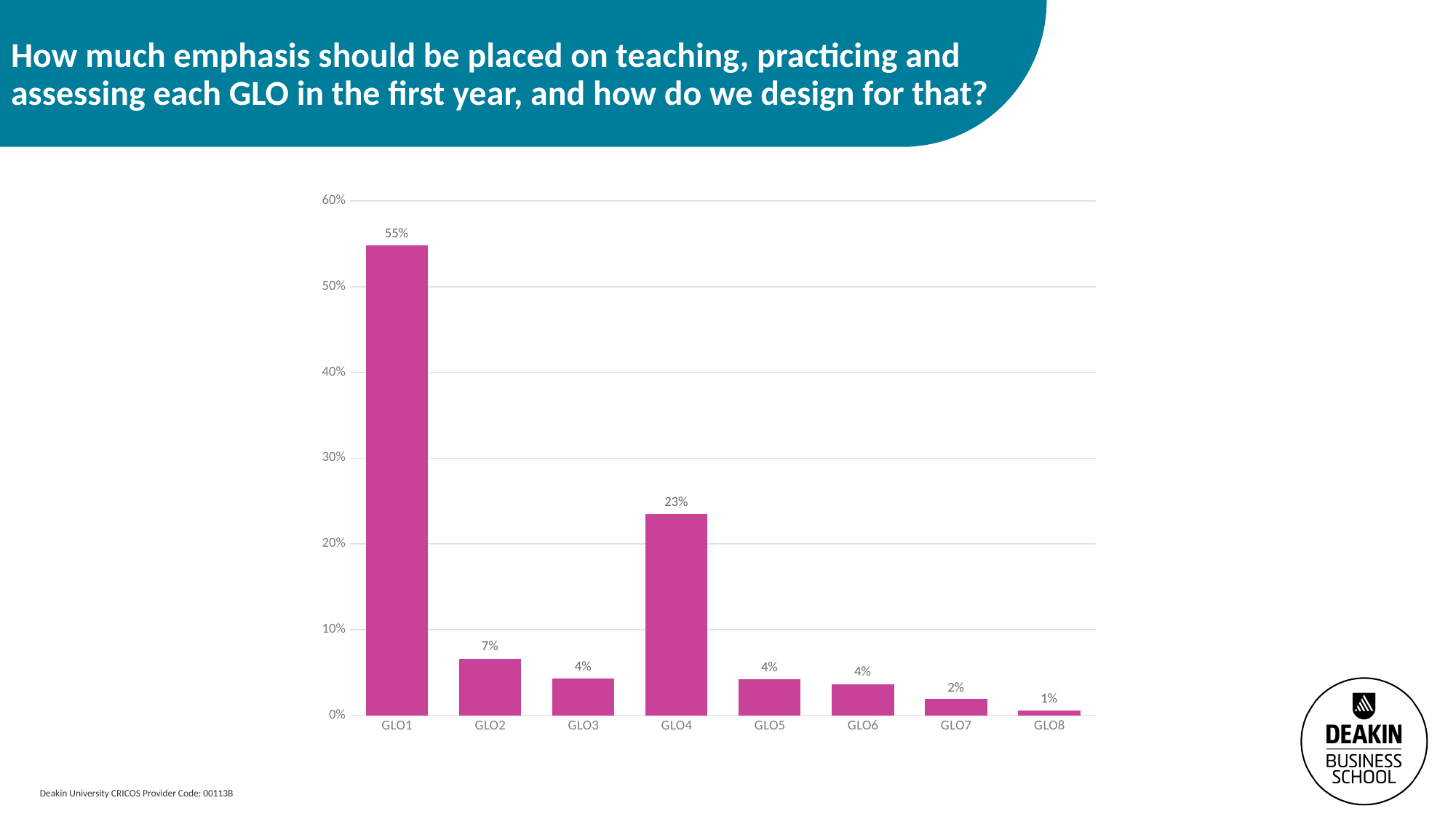

# How much emphasis should be placed on teaching, practicing and assessing each GLO in the first year, and how do we design for that?

### Chart

| Category |  |
|---|---|
| GLO1 | 0.5485086206896552 |
| GLO2 | 0.06625 |
| GLO3 | 0.043279094827586205 |
| GLO4 | 0.23457219827586206 |
| GLO5 | 0.042249999999999996 |
| GLO6 | 0.0365625 |
| GLO7 | 0.01875 |
| GLO8 | 0.005375 |
Deakin University CRICOS Provider Code: 00113B